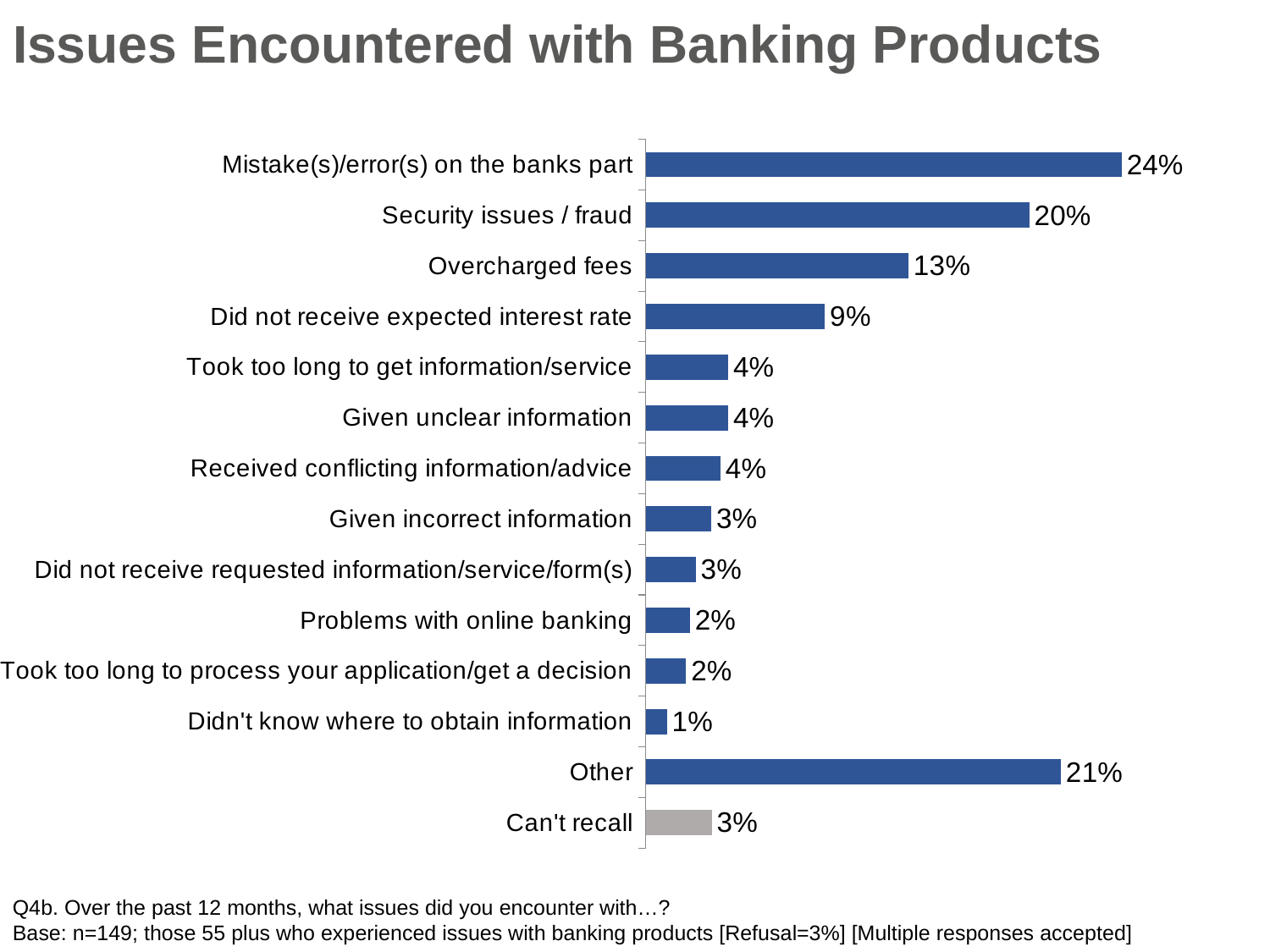

# Issues Encountered with Banking Products

### Chart

| Category | Series 1 |
|---|---|
| Mistake(s)/error(s) on the banks part | 0.2440728997084464 |
| Security issues / fraud | 0.19672184132982082 |
| Overcharged fees | 0.13479902119124088 |
| Did not receive expected interest rate | 0.09195246965906013 |
| Took too long to get information/service | 0.04242106646719919 |
| Given unclear information | 0.04237324705587533 |
| Received conflicting information/advice | 0.03843377179883702 |
| Given incorrect information | 0.03373408797637783 |
| Did not receive requested information/service/form(s) | 0.02577283063706375 |
| Problems with online banking | 0.0227487325504022 |
| Took too long to process your application/get a decision | 0.02077581975258338 |
| Didn't know where to obtain information | 0.01089182100403334 |
| Other | 0.21289683457778932 |
| Can't recall | 0.03398328615638317 |
Q4b. Over the past 12 months, what issues did you encounter with…?
Base: n=149; those 55 plus who experienced issues with banking products [Refusal=3%] [Multiple responses accepted]